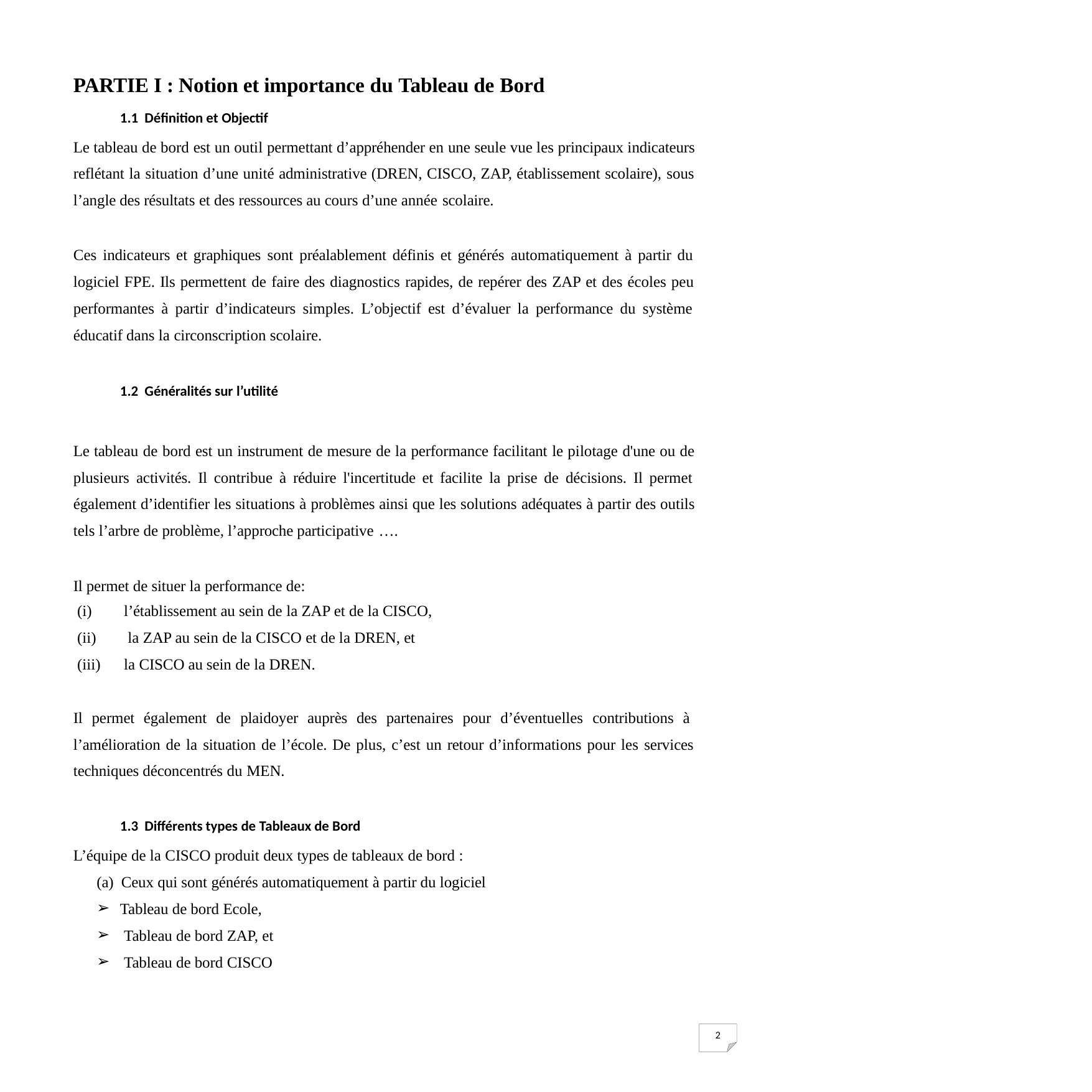

PARTIE I : Notion et importance du Tableau de Bord
1.1  Définition et Objectif
Le tableau de bord est un outil permettant d’appréhender en une seule vue les principaux indicateurs  reflétant la situation d’une unité administrative (DREN, CISCO, ZAP, établissement scolaire), sous  l’angle des résultats et des ressources au cours d’une année scolaire.

Ces indicateurs et graphiques sont préalablement définis et générés automatiquement à partir du  logiciel FPE. Ils permettent de faire des diagnostics rapides, de repérer des ZAP et des écoles peu  performantes à partir d’indicateurs simples. L’objectif est d’évaluer la performance du système  éducatif dans la circonscription scolaire.
1.2  Généralités sur l’utilité

Le tableau de bord est un instrument de mesure de la performance facilitant le pilotage d'une ou de  plusieurs activités. Il contribue à réduire l'incertitude et facilite la prise de décisions. Il permet  également d’identifier les situations à problèmes ainsi que les solutions adéquates à partir des outils  tels l’arbre de problème, l’approche participative ….

Il permet de situer la performance de:
l’établissement au sein de la ZAP et de la CISCO,  la ZAP au sein de la CISCO et de la DREN, et
la CISCO au sein de la DREN.
(i)
(ii)
(iii)
Il permet également de plaidoyer auprès des partenaires pour d’éventuelles contributions à  l’amélioration de la situation de l’école. De plus, c’est un retour d’informations pour les services  techniques déconcentrés du MEN.

1.3  Différents types de Tableaux de Bord
L’équipe de la CISCO produit deux types de tableaux de bord :
(a)  Ceux qui sont générés automatiquement à partir du logiciel
Tableau de bord Ecole,
Tableau de bord ZAP, et
Tableau de bord CISCO

2